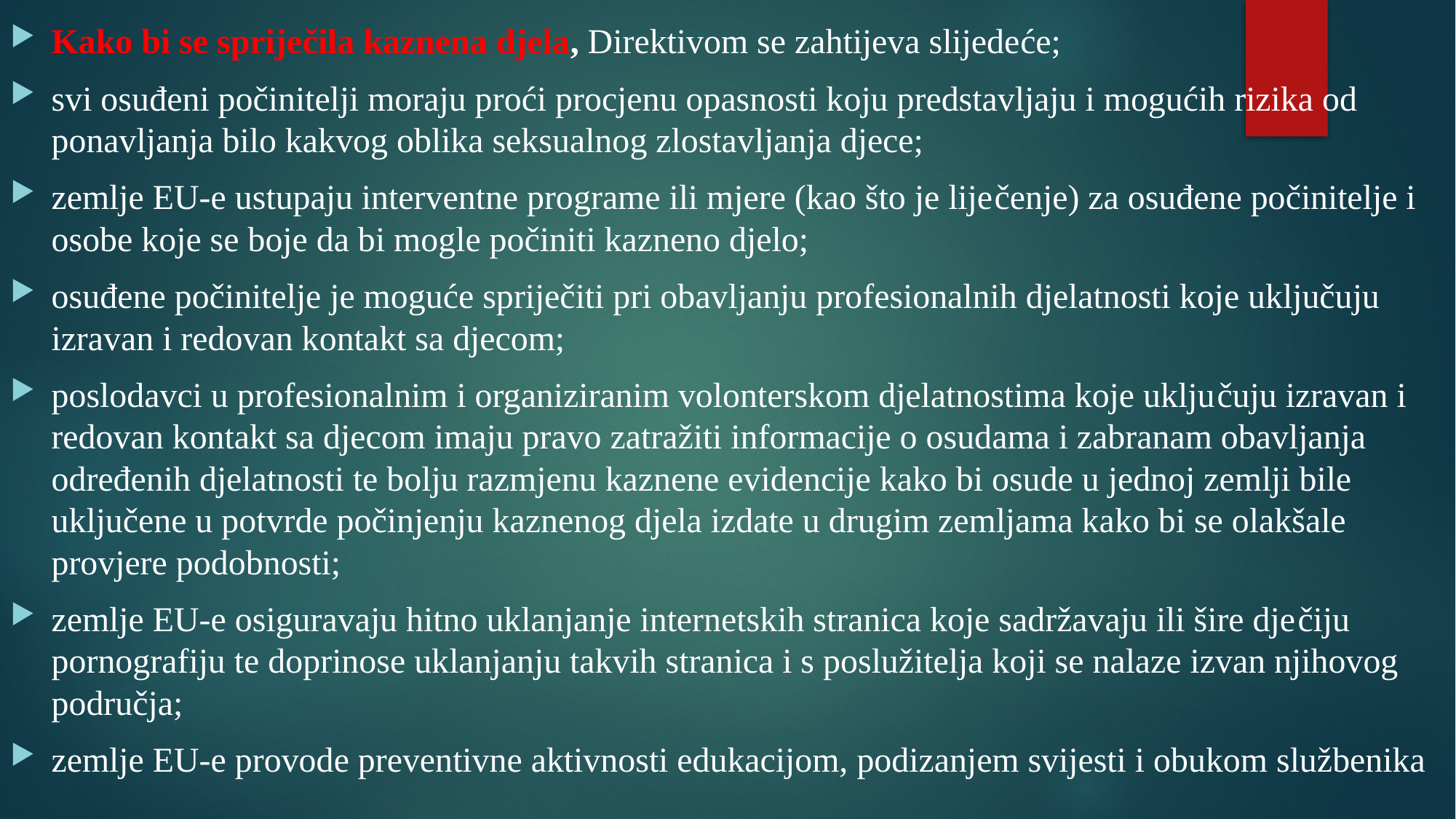

Kako bi se spriječila kaznena djela, Direktivom se zahtijeva slijedeće;
svi osuđeni počinitelji moraju proći procjenu opasnosti koju predstavljaju i mogućih rizika od ponavljanja bilo kakvog oblika seksualnog zlostavljanja djece;
zemlje EU-e ustupaju interventne programe ili mjere (kao što je liječenje) za osuđene počinitelje i osobe koje se boje da bi mogle počiniti kazneno djelo;
osuđene počinitelje je moguće spriječiti pri obavljanju profesionalnih djelatnosti koje uključuju izravan i redovan kontakt sa djecom;
poslodavci u profesionalnim i organiziranim volonterskom djelatnostima koje uključuju izravan i redovan kontakt sa djecom imaju pravo zatražiti informacije o osudama i zabranam obavljanja određenih djelatnosti te bolju razmjenu kaznene evidencije kako bi osude u jednoj zemlji bile uključene u potvrde počinjenju kaznenog djela izdate u drugim zemljama kako bi se olakšale provjere podobnosti;
zemlje EU-e osiguravaju hitno uklanjanje internetskih stranica koje sadržavaju ili šire dječiju pornografiju te doprinose uklanjanju takvih stranica i s poslužitelja koji se nalaze izvan njihovog područja;
zemlje EU-e provode preventivne aktivnosti edukacijom, podizanjem svijesti i obukom službenika